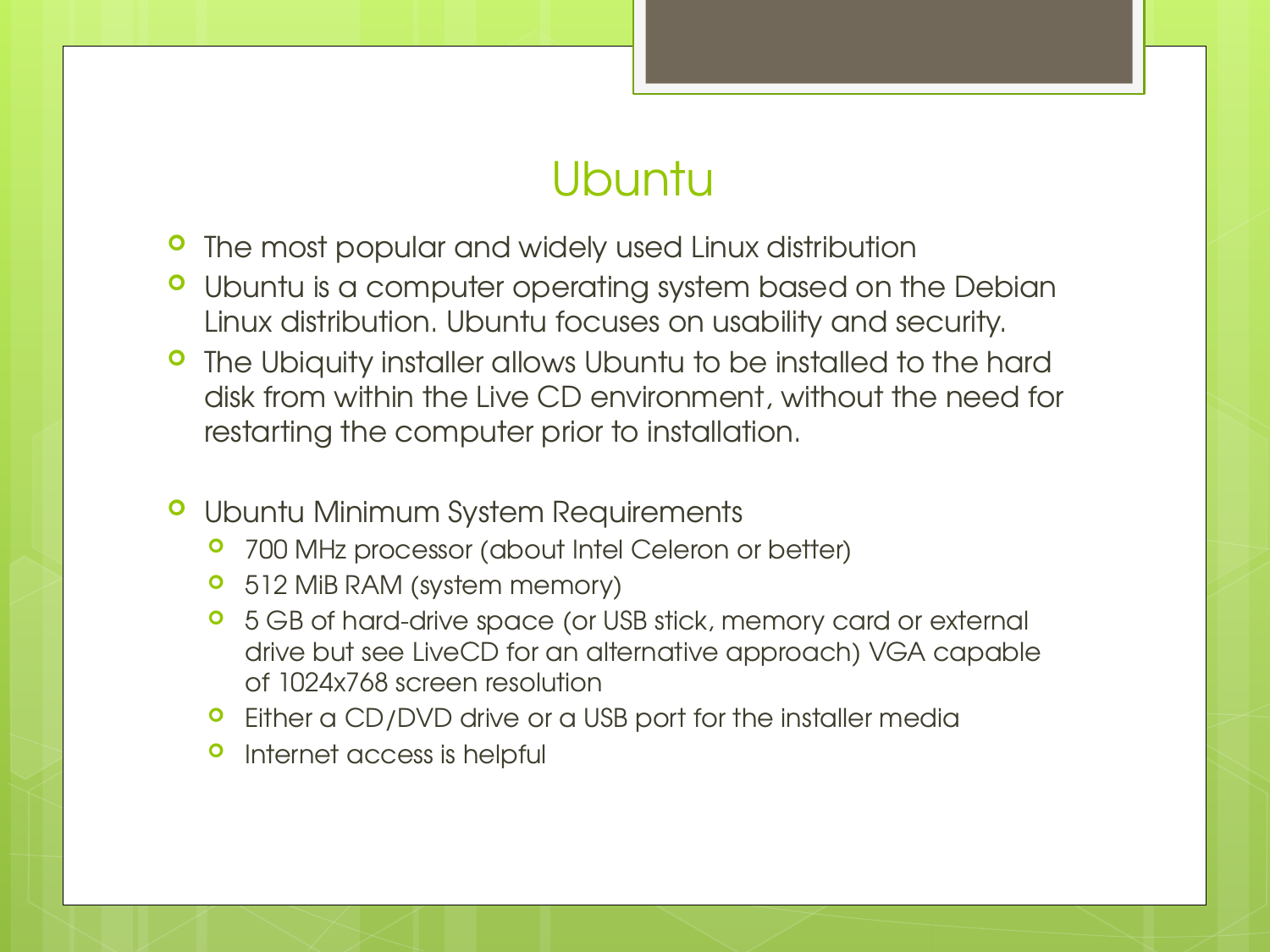

# Ubuntu
The most popular and widely used Linux distribution
Ubuntu is a computer operating system based on the Debian Linux distribution. Ubuntu focuses on usability and security.
The Ubiquity installer allows Ubuntu to be installed to the hard disk from within the Live CD environment, without the need for restarting the computer prior to installation.

Ubuntu Minimum System Requirements
700 MHz processor (about Intel Celeron or better)
512 MiB RAM (system memory)
5 GB of hard-drive space (or USB stick, memory card or external drive but see LiveCD for an alternative approach) VGA capable of 1024x768 screen resolution
Either a CD/DVD drive or a USB port for the installer media
Internet access is helpful